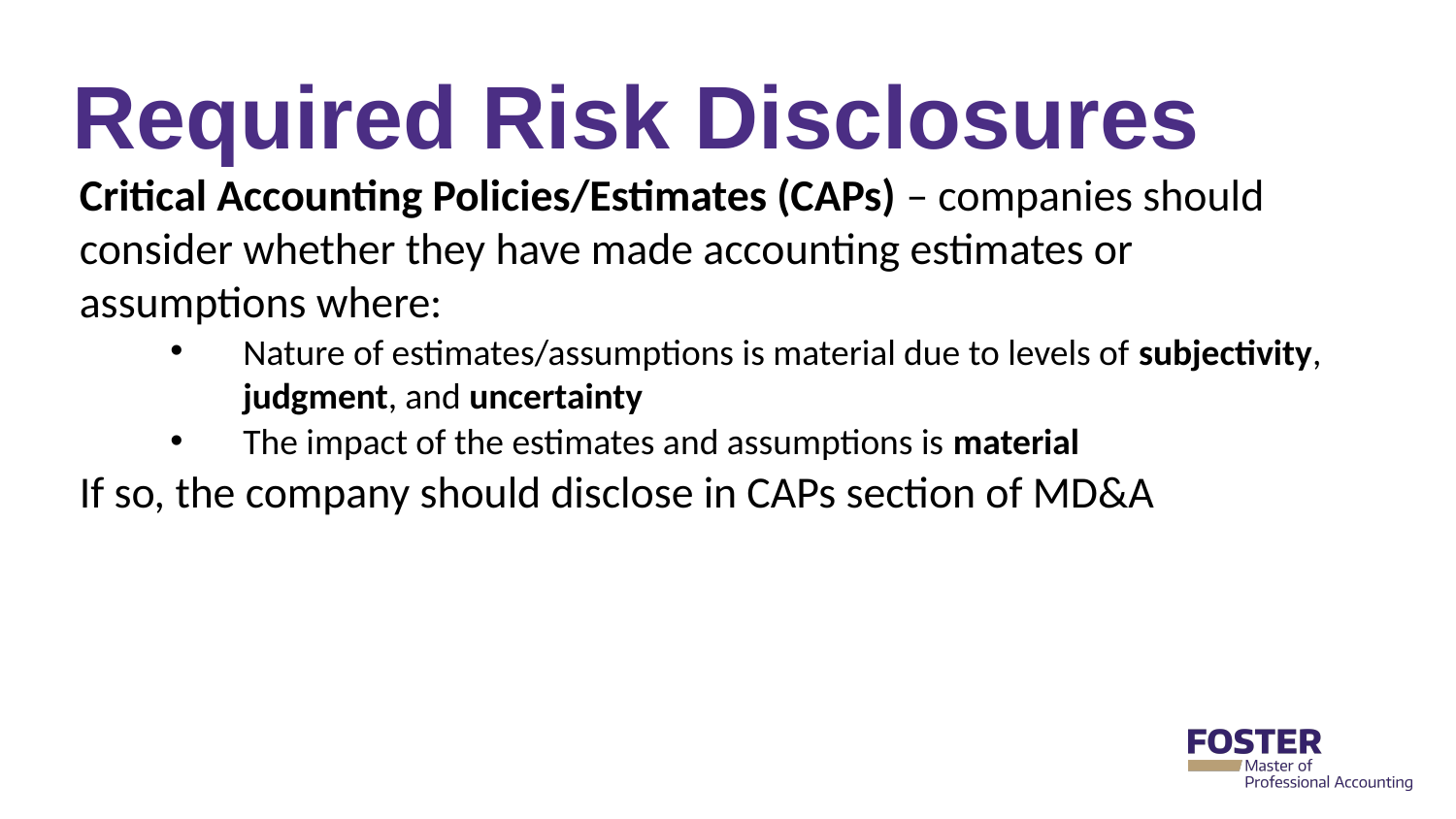

# Required Risk Disclosures
Critical Accounting Policies/Estimates (CAPs) – companies should consider whether they have made accounting estimates or assumptions where:
Nature of estimates/assumptions is material due to levels of subjectivity, judgment, and uncertainty
The impact of the estimates and assumptions is material
If so, the company should disclose in CAPs section of MD&A
18